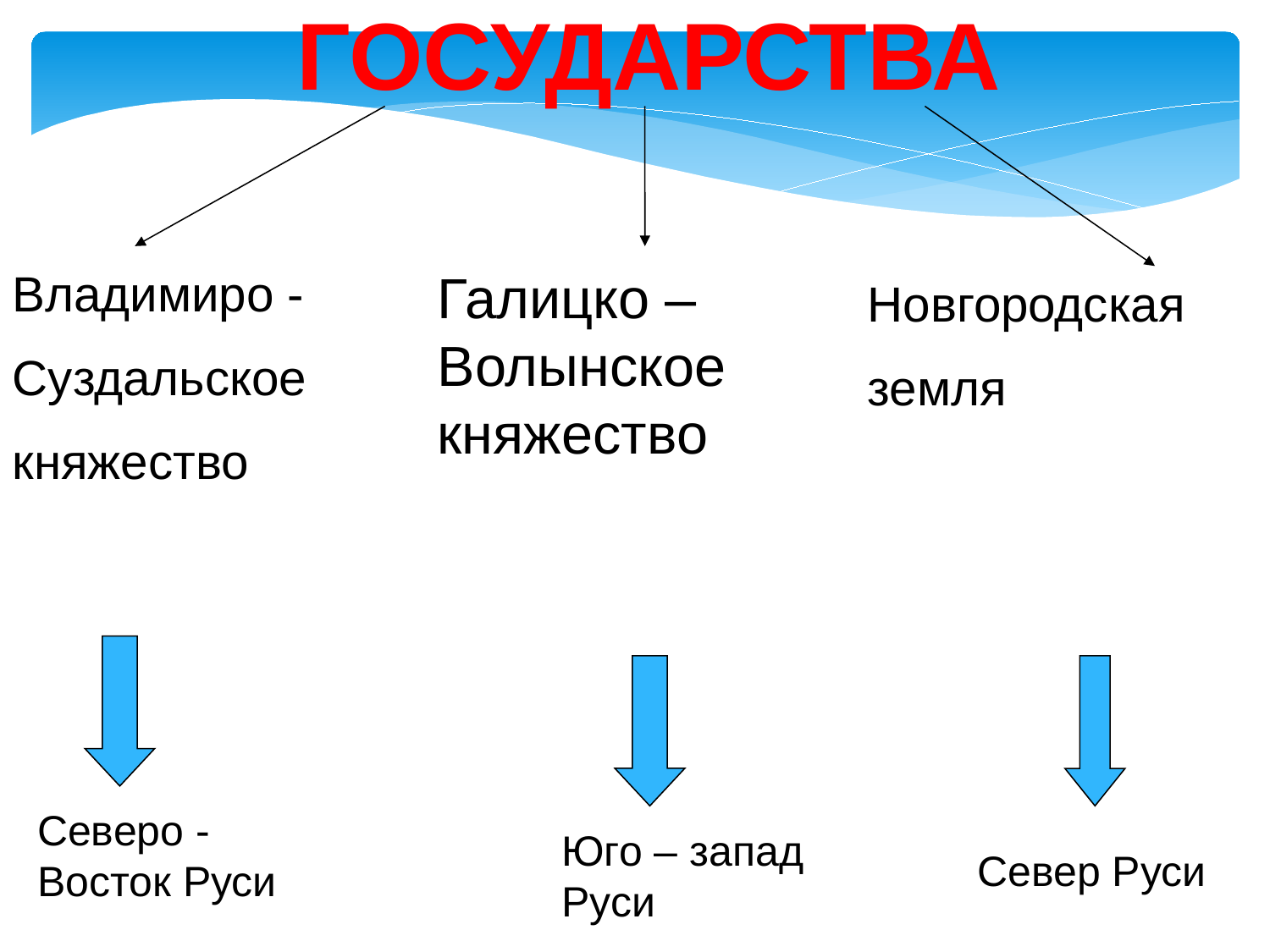

ГОСУДАРСТВА

Владимиро -
Суздальское
княжество
Галицко –
Волынское
княжество
Новгородская
земля

Северо -
Восток Руси
Юго – запад
Руси
Север Руси